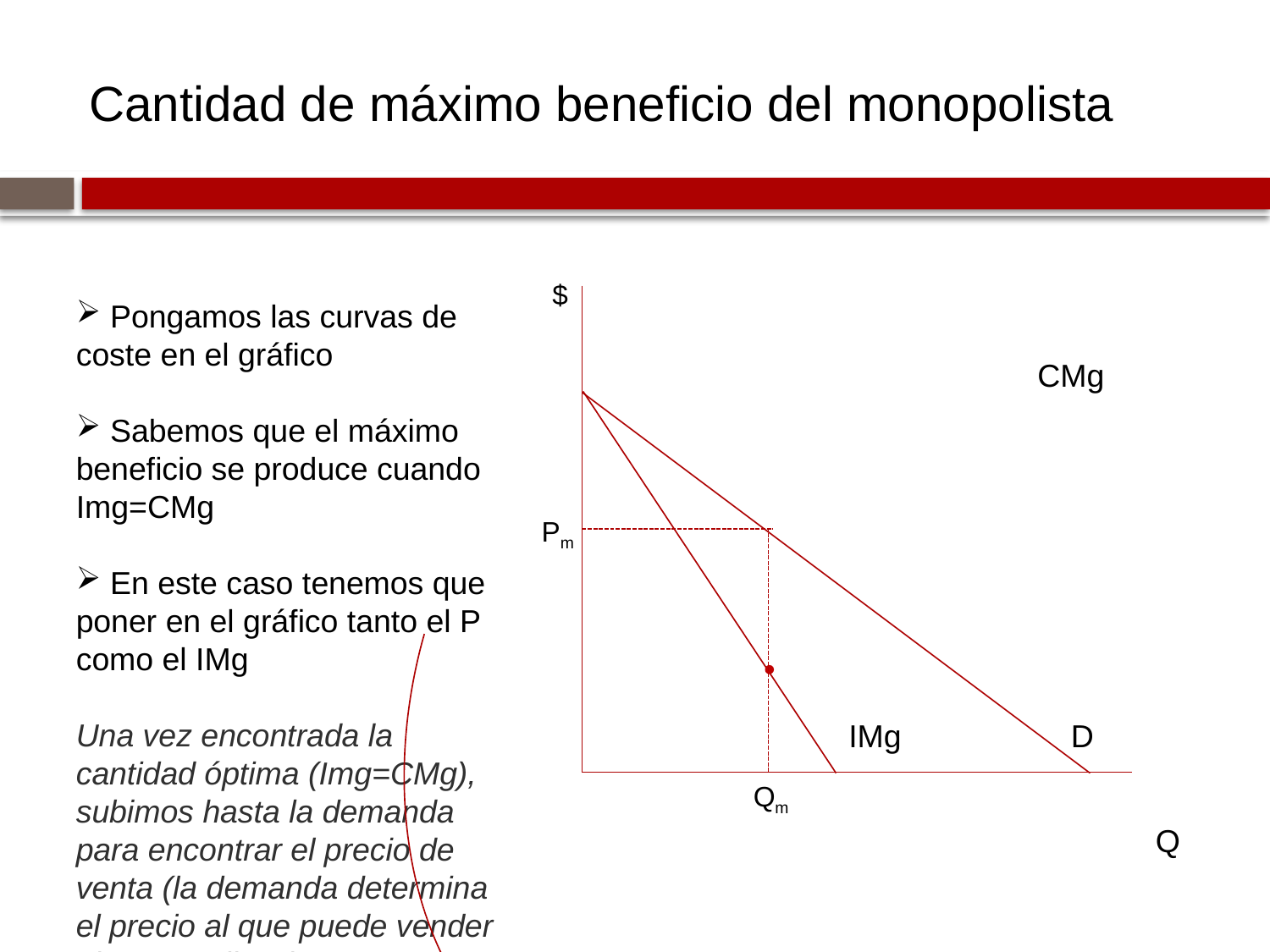

Cantidad de máximo beneficio del monopolista
	$
 Pongamos las curvas de coste en el gráfico

 Sabemos que el máximo beneficio se produce cuando Img=CMg

 En este caso tenemos que poner en el gráfico tanto el P como el IMg

Una vez encontrada la cantidad óptima (Img=CMg), subimos hasta la demanda para encontrar el precio de venta (la demanda determina el precio al que puede vender el monopolista!).

CMg
Pm

D
IMg
Qm
Q